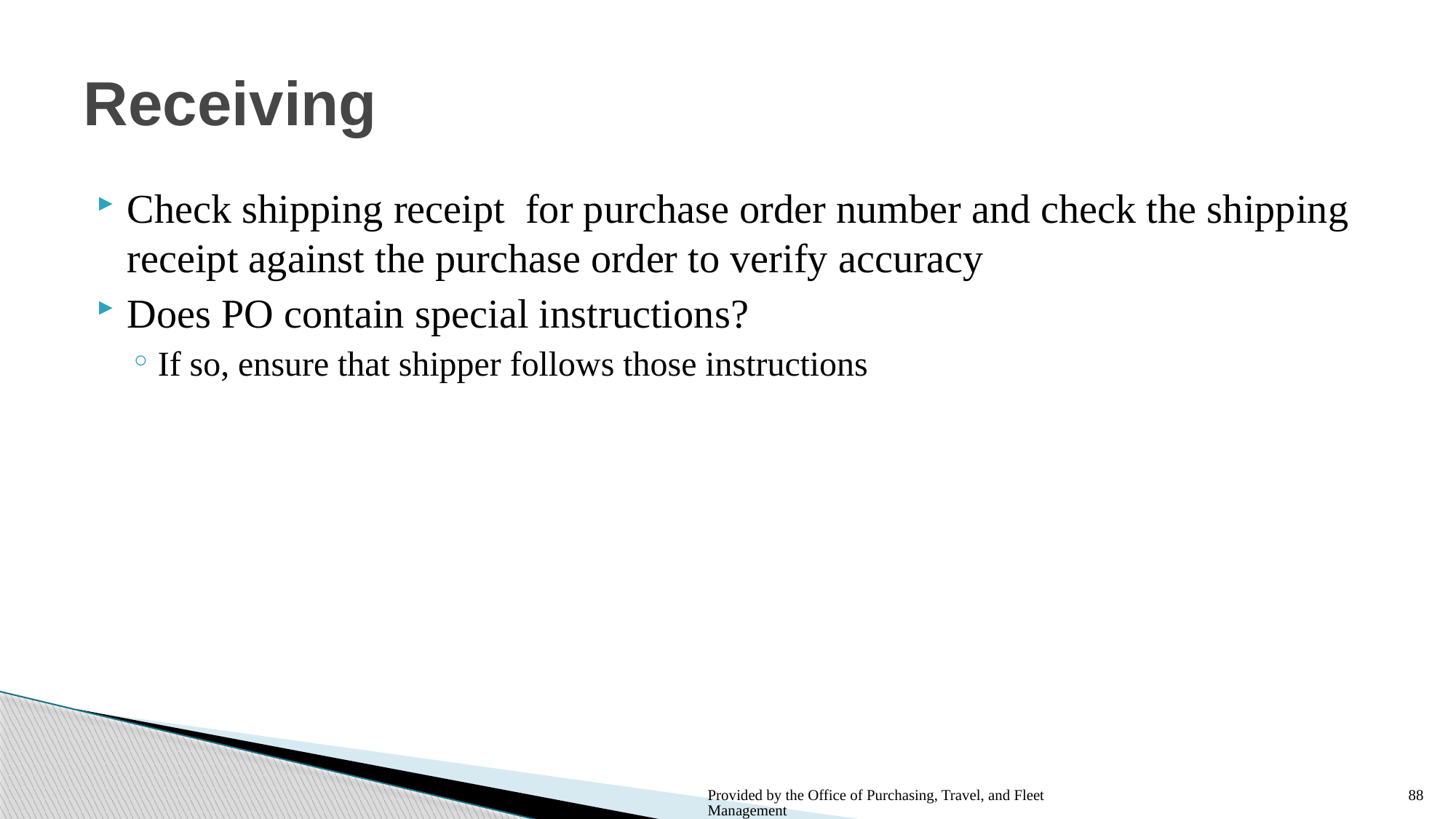

# Receiving
Check shipping receipt  for purchase order number and check the shipping receipt against the purchase order to verify accuracy
Does PO contain special instructions?
If so, ensure that shipper follows those instructions
Provided by the Office of Purchasing, Travel, and Fleet Management
88